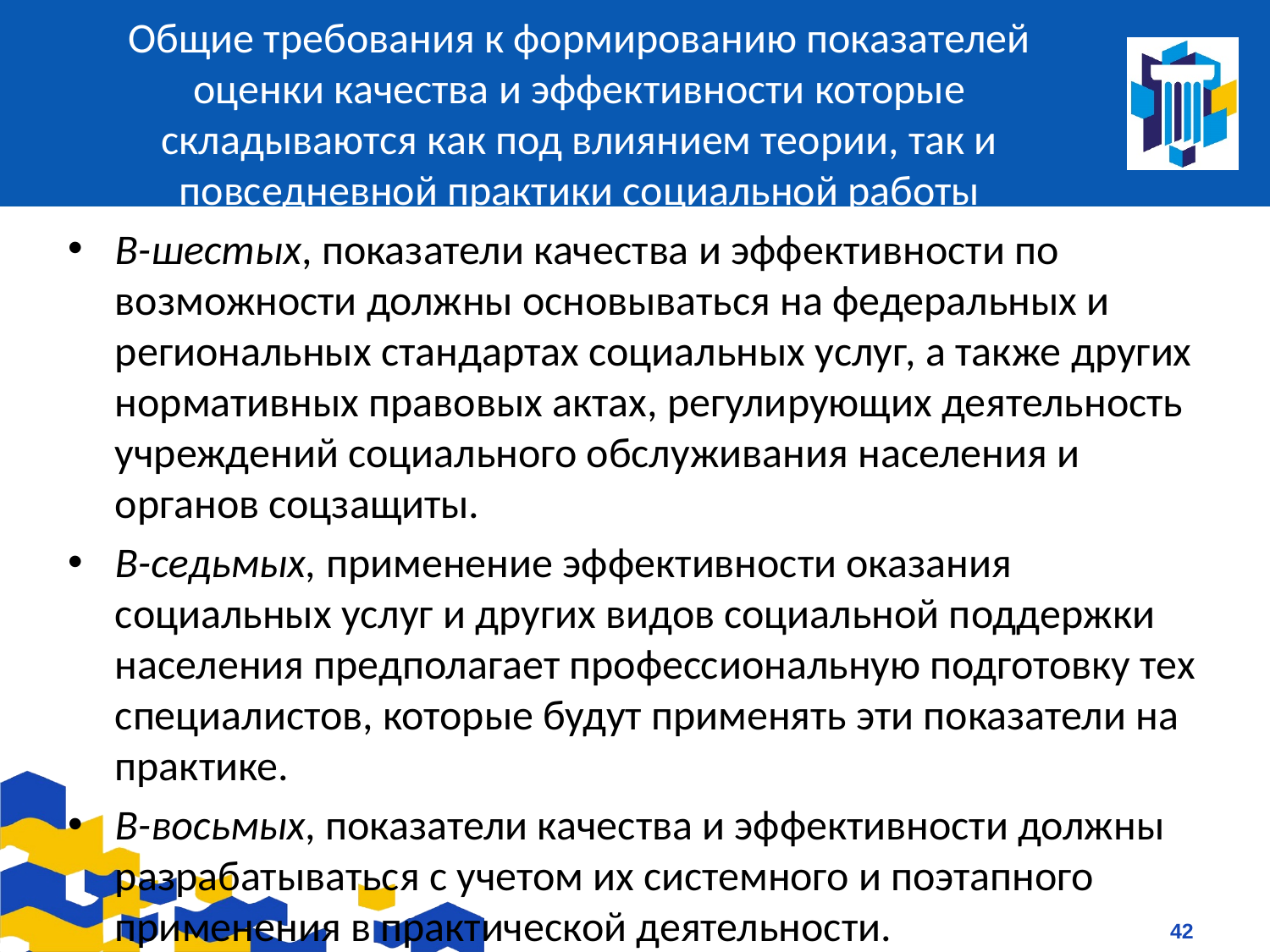

# Общие требования к формированию показателей оценки качества и эффективности которые складываются как под влиянием теории, так и повседневной практики социальной работы
В-шестых, показатели качества и эффективности по возможности должны основываться на федеральных и региональных стандартах социальных услуг, а также других нормативных правовых актах, регулирующих деятельность учреждений социального обслуживания населения и органов соцзащиты.
В-седьмых, применение эффективности оказания социальных услуг и других видов социальной поддержки населения предполагает профессиональную подготовку тех специалистов, которые будут применять эти показатели на практике.
В-восьмых, показатели качества и эффективности должны разрабатываться с учетом их системного и поэтапного применения в практической деятельности.

42